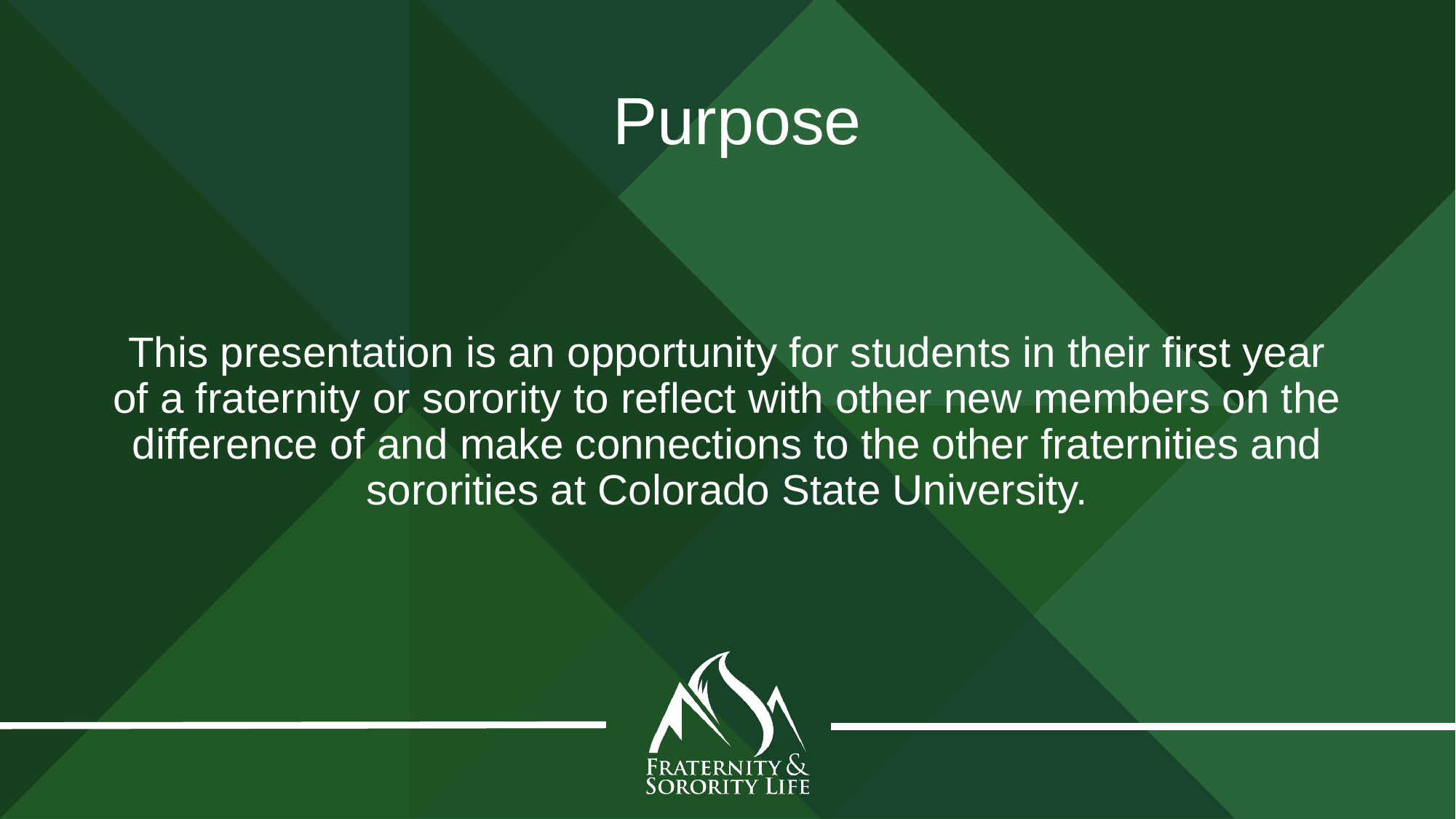

# Purpose
This presentation is an opportunity for students in their first year of a fraternity or sorority to reflect with other new members on the difference of and make connections to the other fraternities and sororities at Colorado State University.